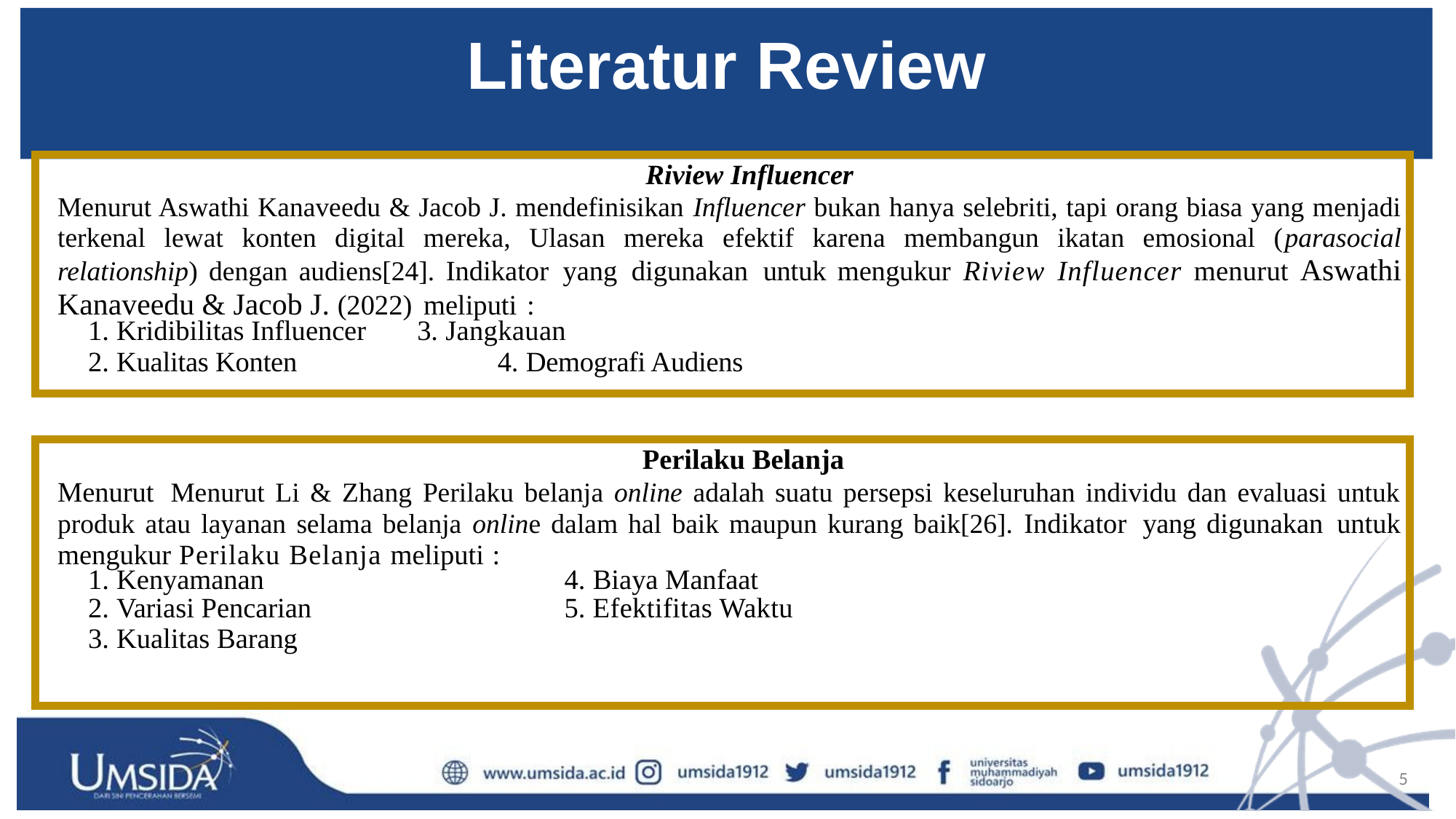

# Literatur Review
| Riview Influencer Menurut Aswathi Kanaveedu & Jacob J. mendefinisikan Influencer bukan hanya selebriti, tapi orang biasa yang menjadi terkenal lewat konten digital mereka, Ulasan mereka efektif karena membangun ikatan emosional (parasocial relationship) dengan audiens[24]. Indikator yang digunakan untuk mengukur Riview Influencer menurut Aswathi Kanaveedu & Jacob J. (2022) meliputi : Kridibilitas Influencer 3. Jangkauan Kualitas Konten 4. Demografi Audiens |
| --- |
|  |
| Perilaku Belanja Menurut Menurut Li & Zhang Perilaku belanja online adalah suatu persepsi keseluruhan individu dan evaluasi untuk produk atau layanan selama belanja online dalam hal baik maupun kurang baik[26]. Indikator yang digunakan untuk mengukur Perilaku Belanja meliputi : Kenyamanan 4. Biaya Manfaat Variasi Pencarian 5. Efektifitas Waktu Kualitas Barang |
5